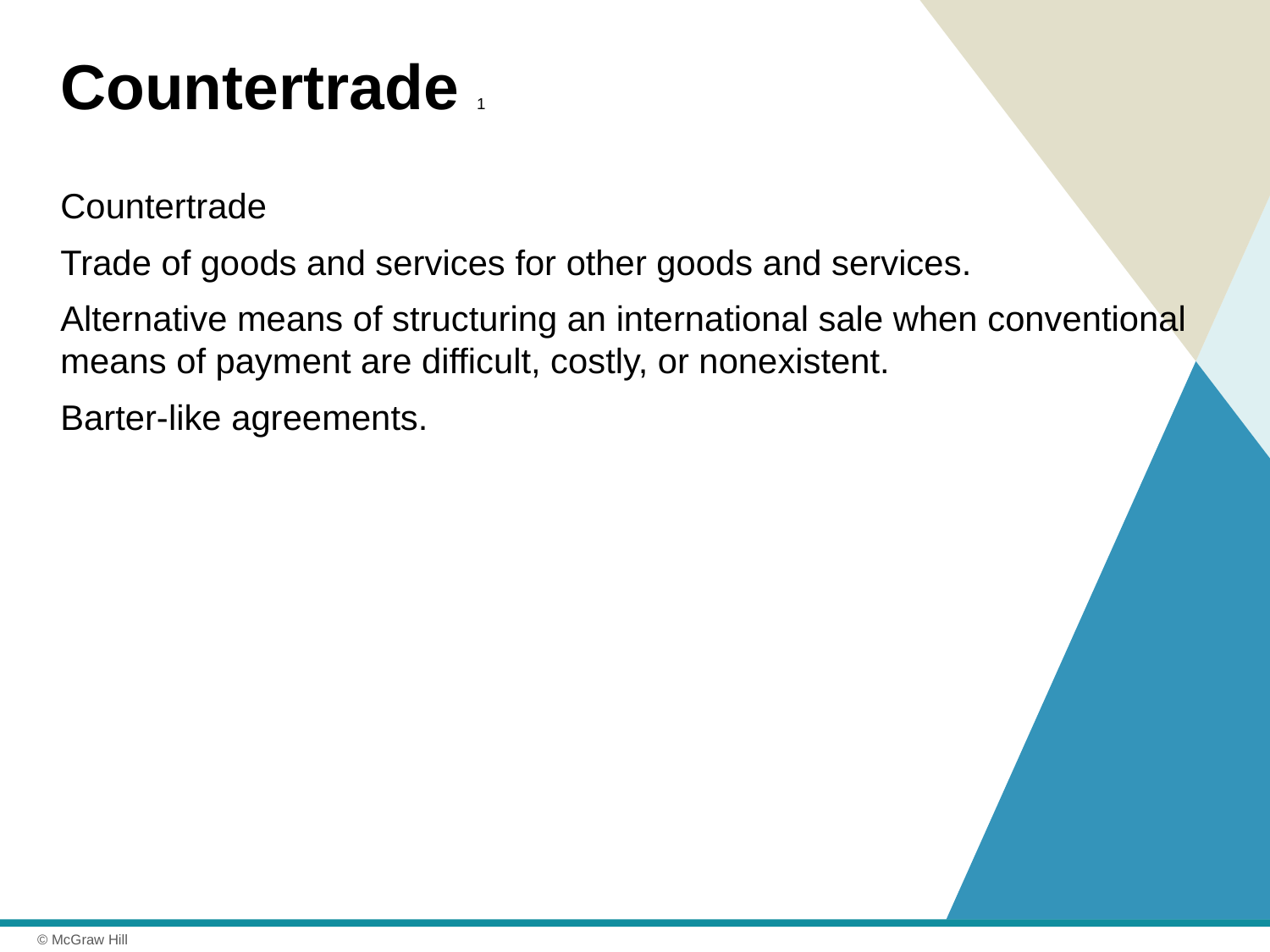

# Countertrade 1
Countertrade
Trade of goods and services for other goods and services.
Alternative means of structuring an international sale when conventional means of payment are difficult, costly, or nonexistent.
Barter-like agreements.